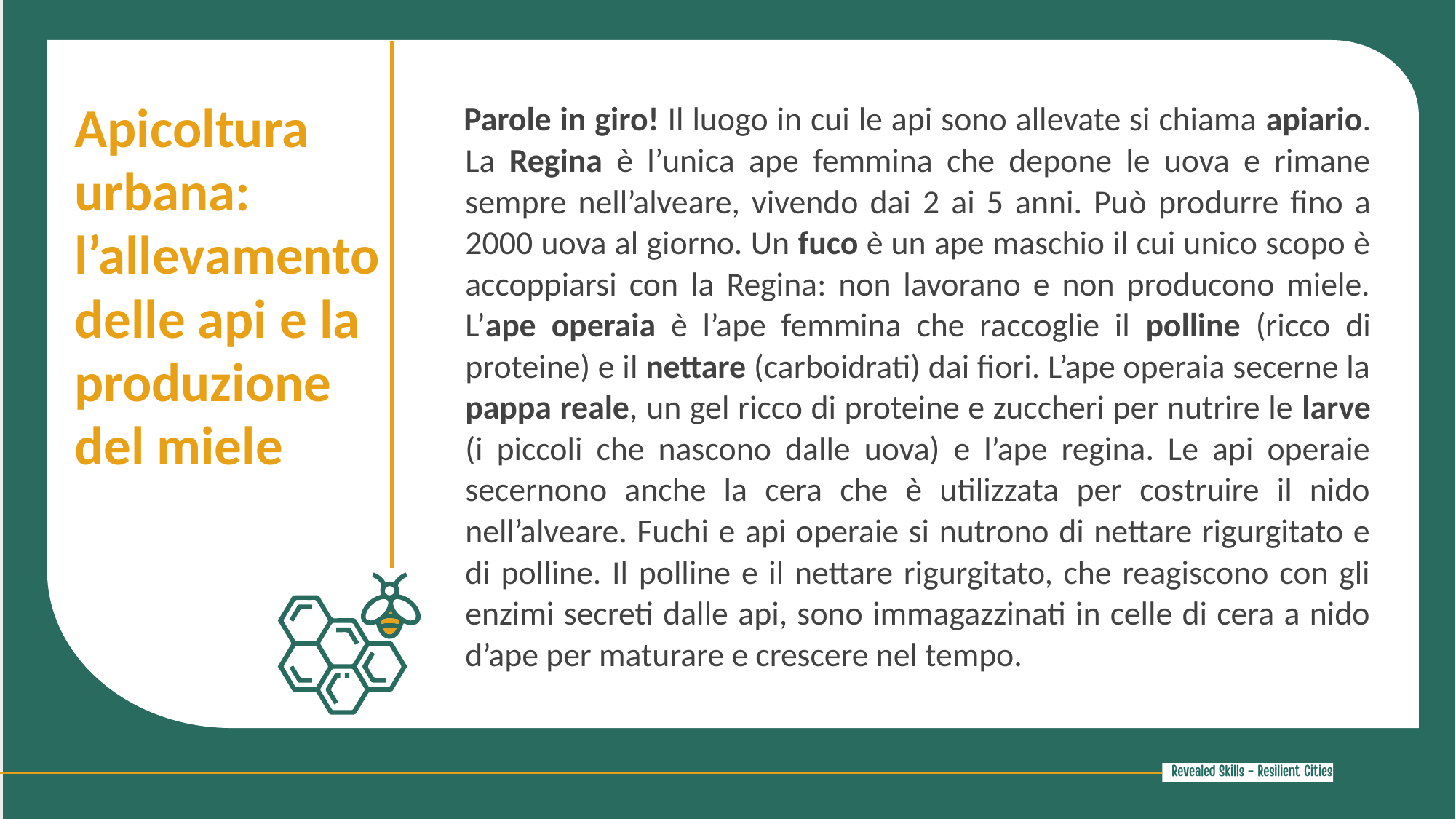

Apicoltura urbana: l’allevamento delle api e la produzione
del miele

Parole in giro! Il luogo in cui le api sono allevate si chiama apiario. La Regina è l’unica ape femmina che depone le uova e rimane sempre nell’alveare, vivendo dai 2 ai 5 anni. Può produrre fino a 2000 uova al giorno. Un fuco è un ape maschio il cui unico scopo è accoppiarsi con la Regina: non lavorano e non producono miele. L’ape operaia è l’ape femmina che raccoglie il polline (ricco di proteine) e il nettare (carboidrati) dai fiori. L’ape operaia secerne la pappa reale, un gel ricco di proteine e zuccheri per nutrire le larve (i piccoli che nascono dalle uova) e l’ape regina. Le api operaie secernono anche la cera che è utilizzata per costruire il nido nell’alveare. Fuchi e api operaie si nutrono di nettare rigurgitato e di polline. Il polline e il nettare rigurgitato, che reagiscono con gli enzimi secreti dalle api, sono immagazzinati in celle di cera a nido d’ape per maturare e crescere nel tempo.